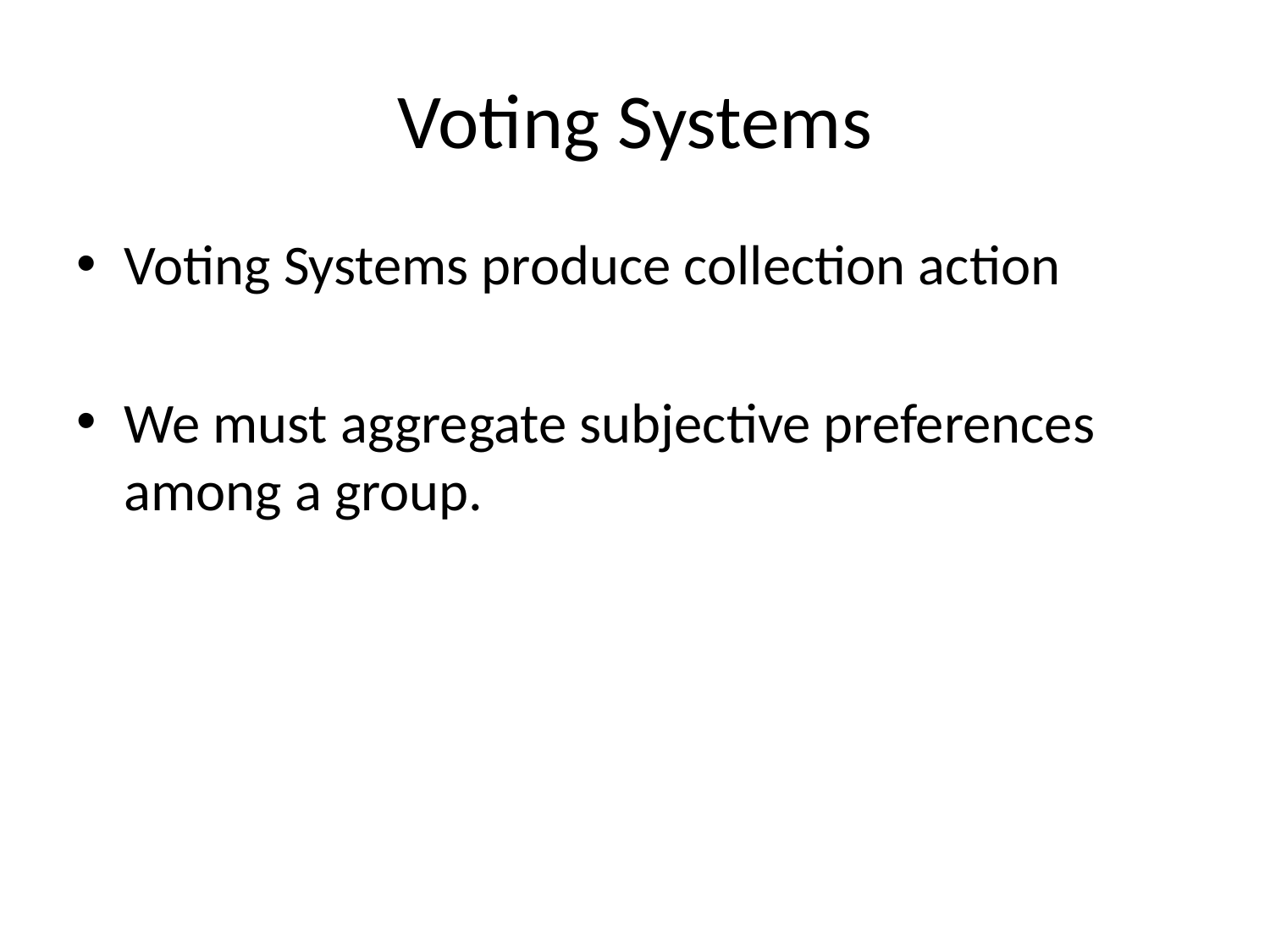

# Voting Systems
Voting Systems produce collection action

We must aggregate subjective preferences among a group.